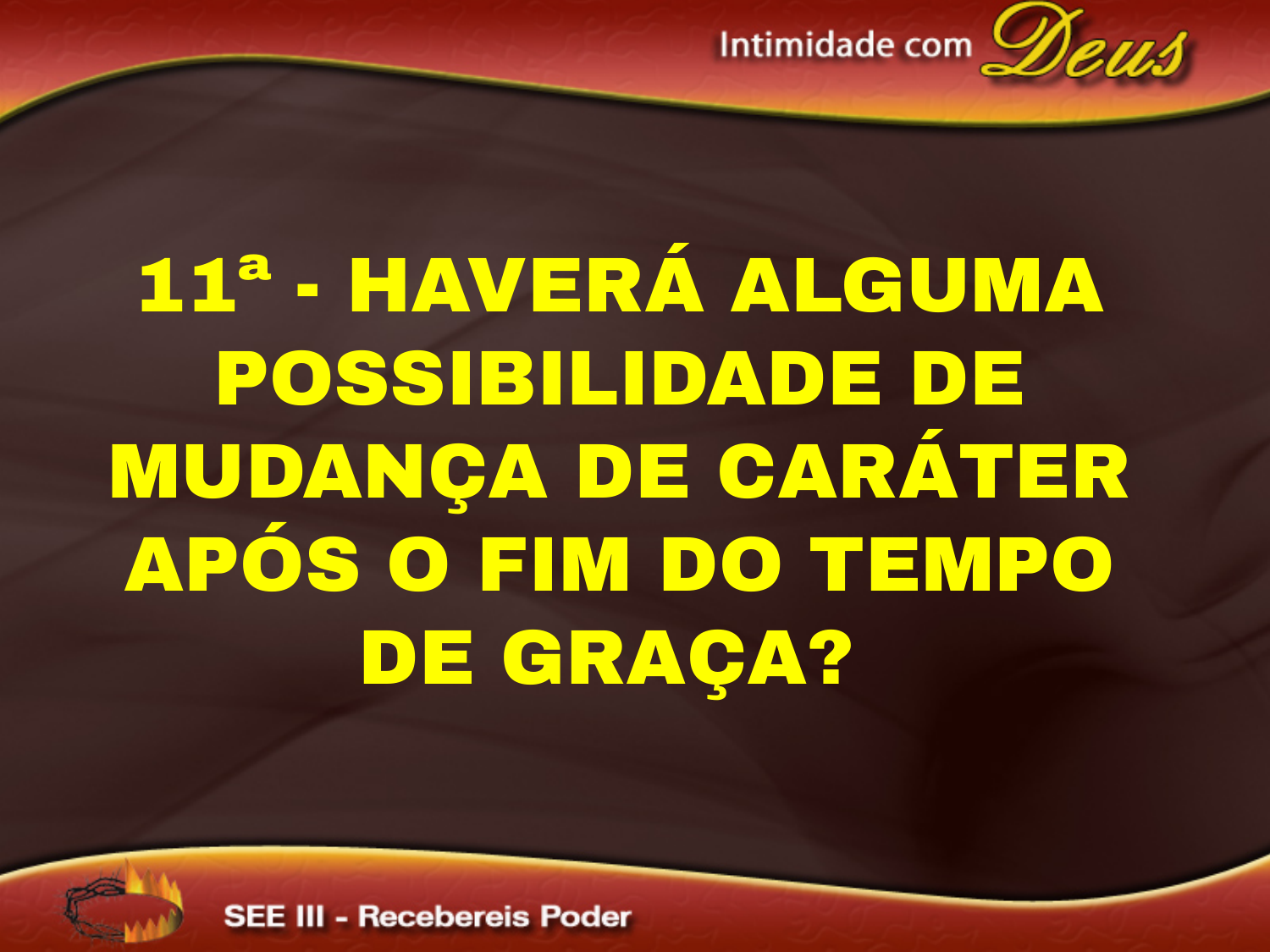

11ª - Haverá alguma possibilidade de mudança de caráter após o fim do tempo de graça?